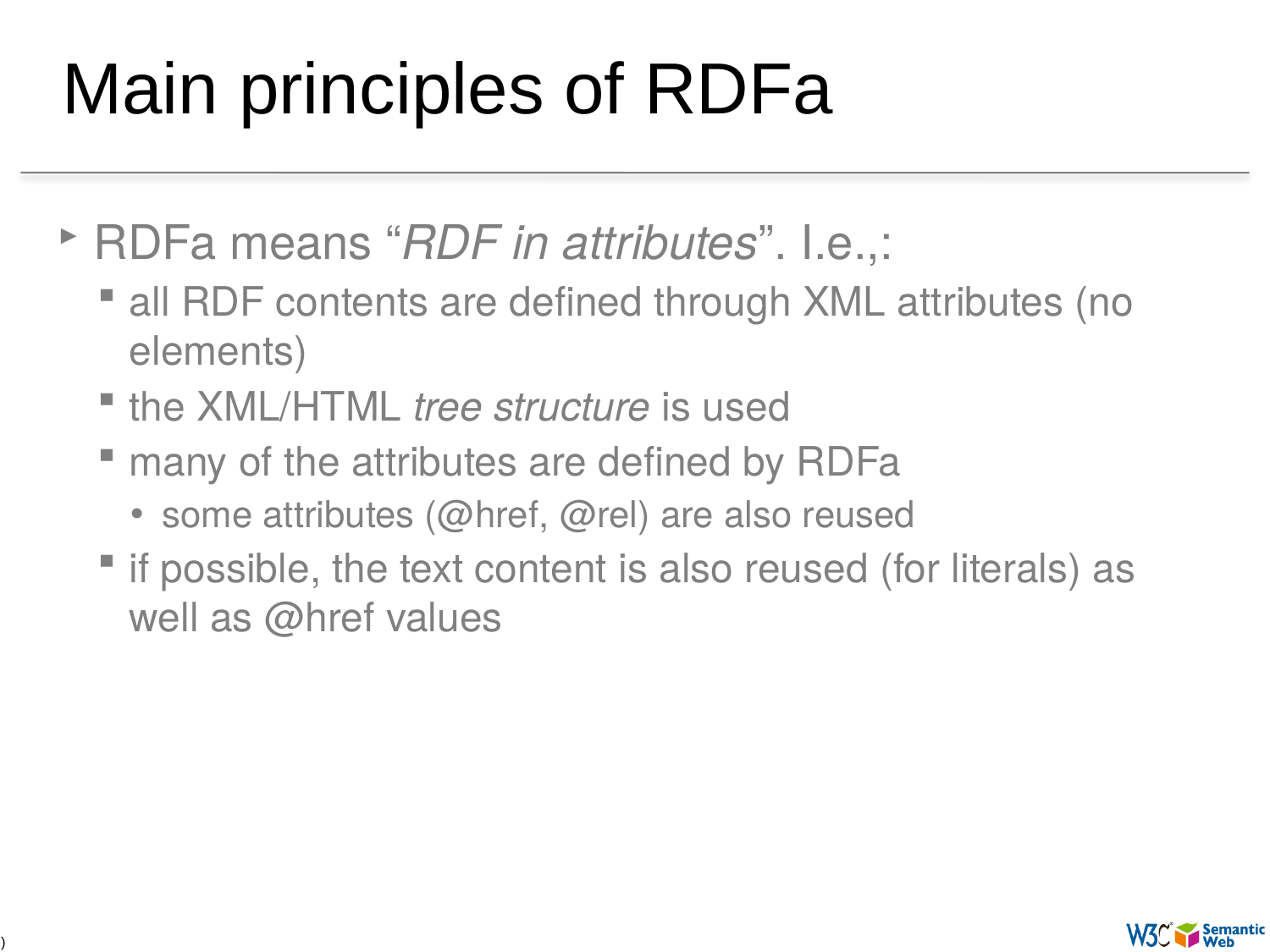

# Main principles of RDFa
RDFa means “RDF in attributes”. I.e.,:
all RDF contents are defined through XML attributes (no elements)
the XML/HTML tree structure is used
many of the attributes are defined by RDFa
some attributes (@href, @rel) are also reused
if possible, the text content is also reused (for literals) as well as @href values